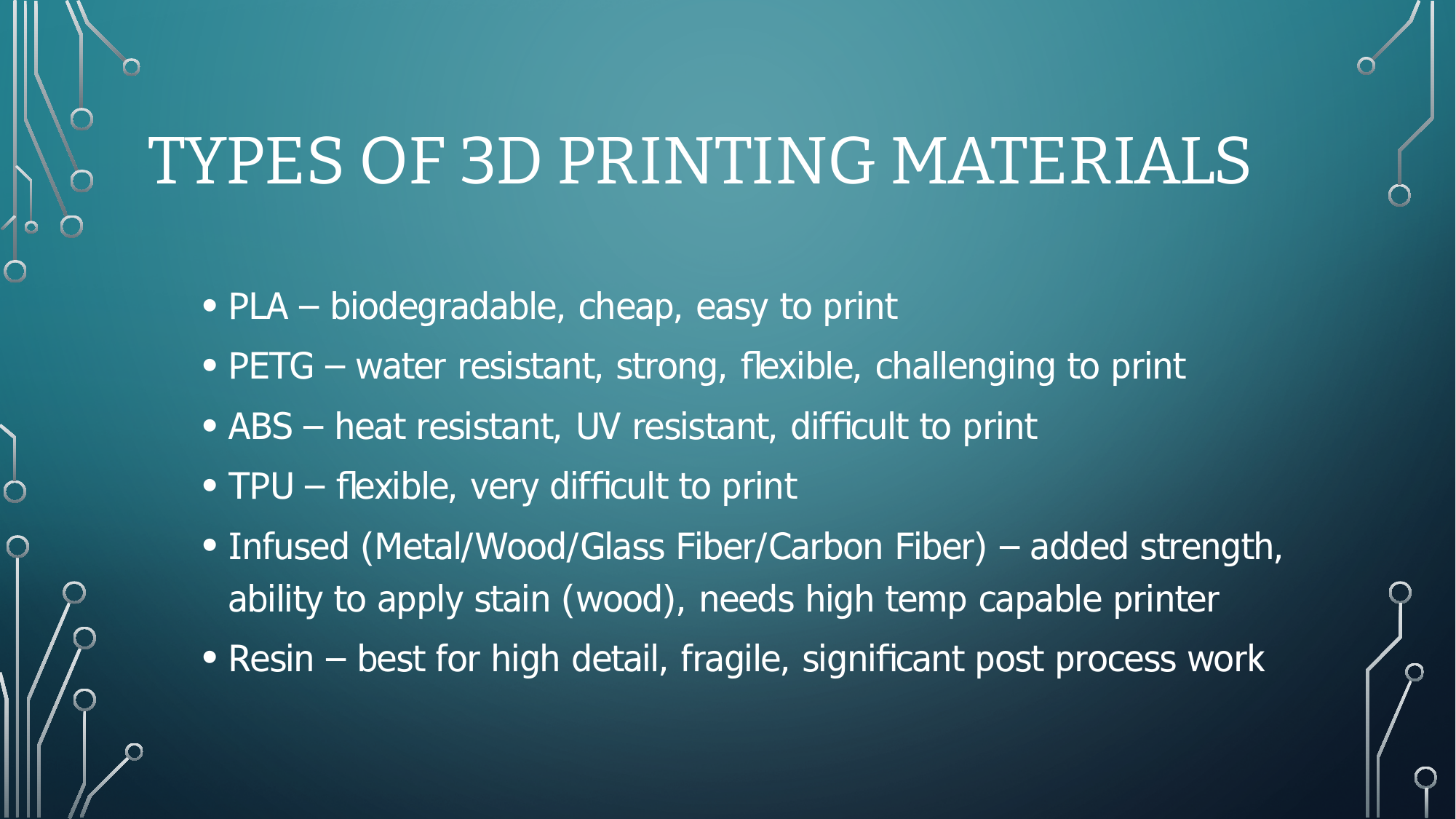

# Types of 3d printing materials
PLA – biodegradable, cheap, easy to print
PETG – water resistant, strong, flexible, challenging to print
ABS – heat resistant, UV resistant, difficult to print
TPU – flexible, very difficult to print
Infused (Metal/Wood/Glass Fiber/Carbon Fiber) – added strength, ability to apply stain (wood), needs high temp capable printer
Resin – best for high detail, fragile, significant post process work